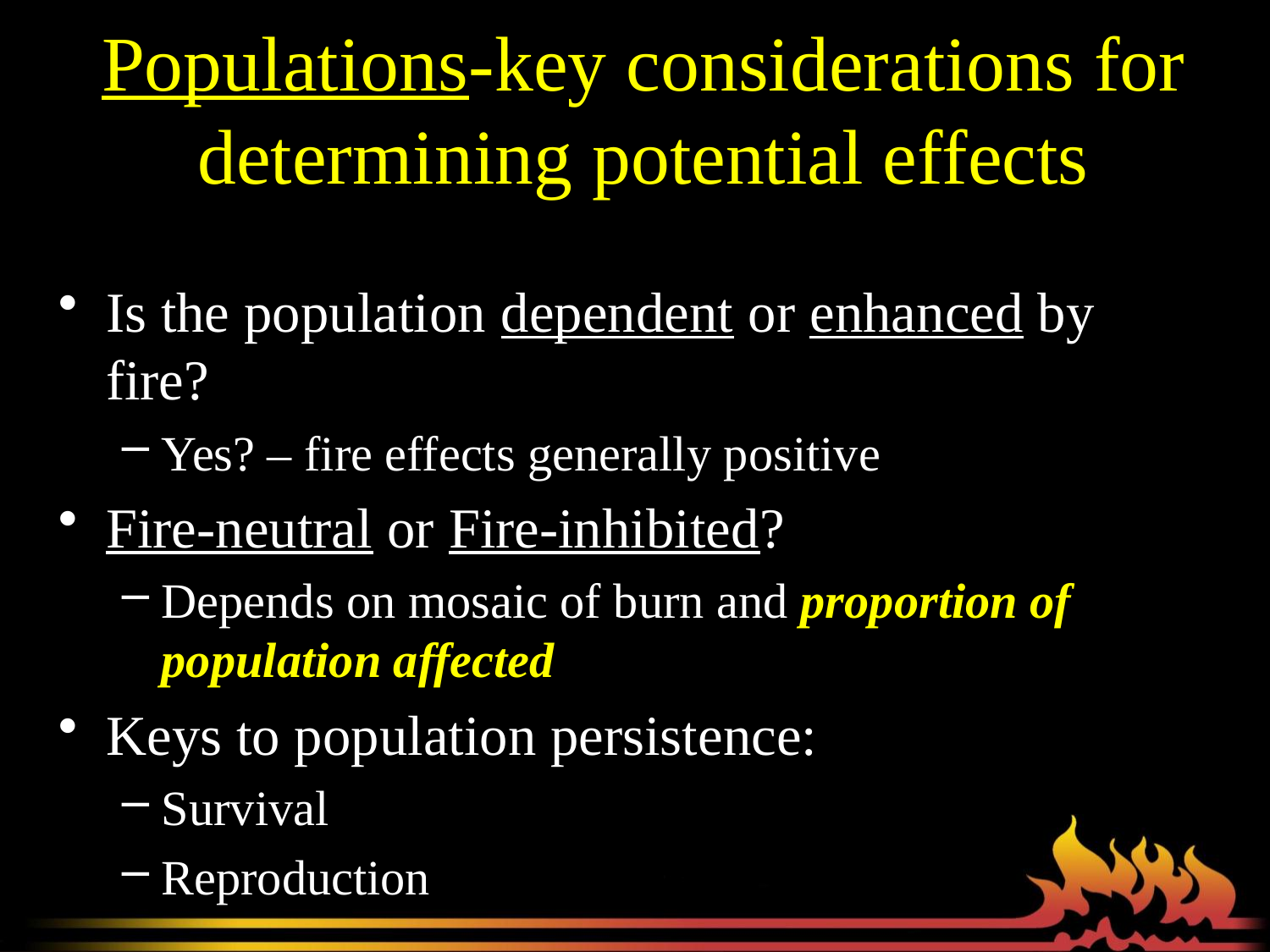

# Populations-key considerations for determining potential effects
Is the population dependent or enhanced by fire?
Yes? – fire effects generally positive
Fire-neutral or Fire-inhibited?
Depends on mosaic of burn and proportion of population affected
Keys to population persistence:
Survival
Reproduction